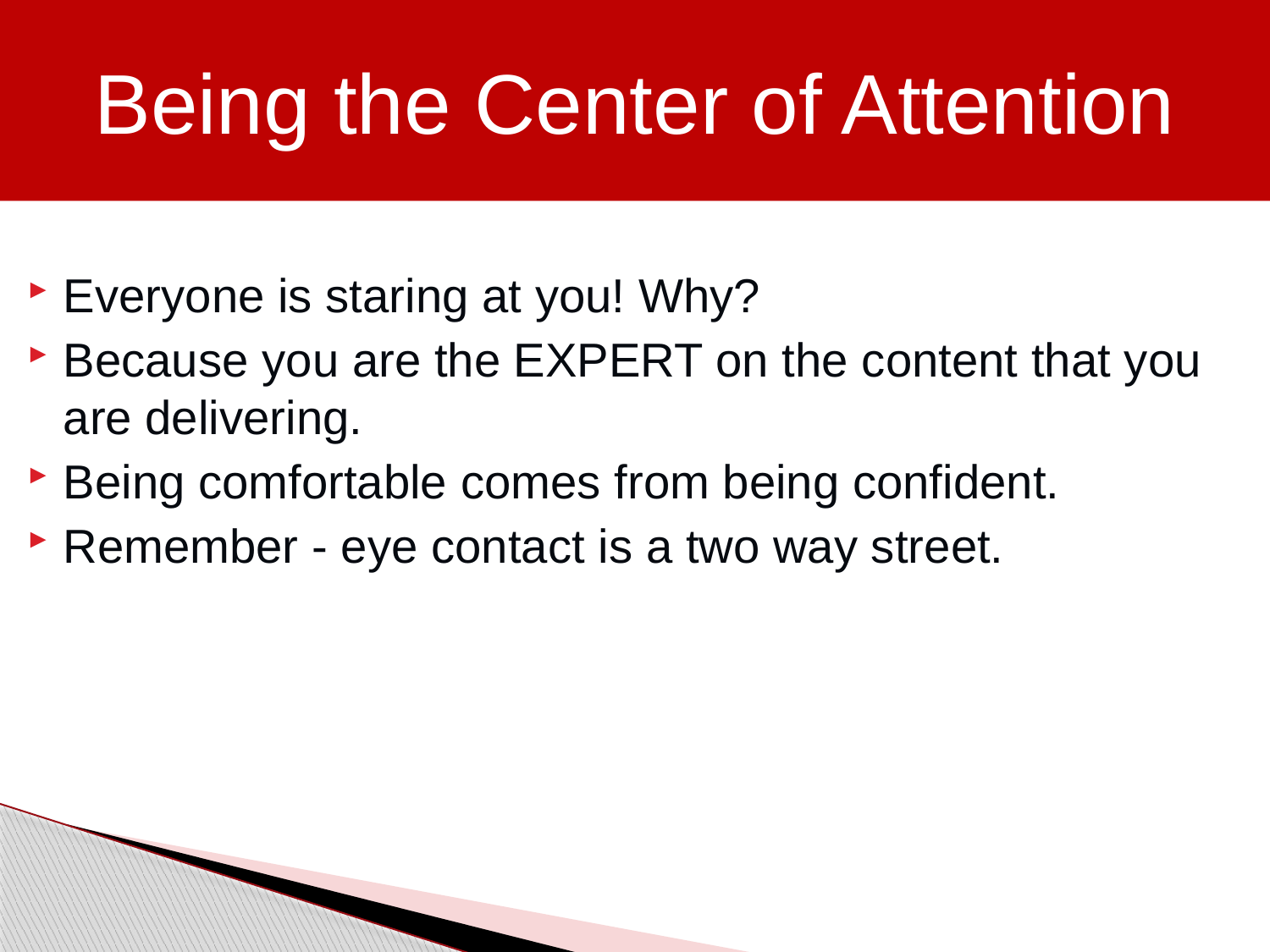

Being the Center of Attention
Everyone is staring at you! Why?
Because you are the EXPERT on the content that you are delivering.
Being comfortable comes from being confident.
Remember - eye contact is a two way street.